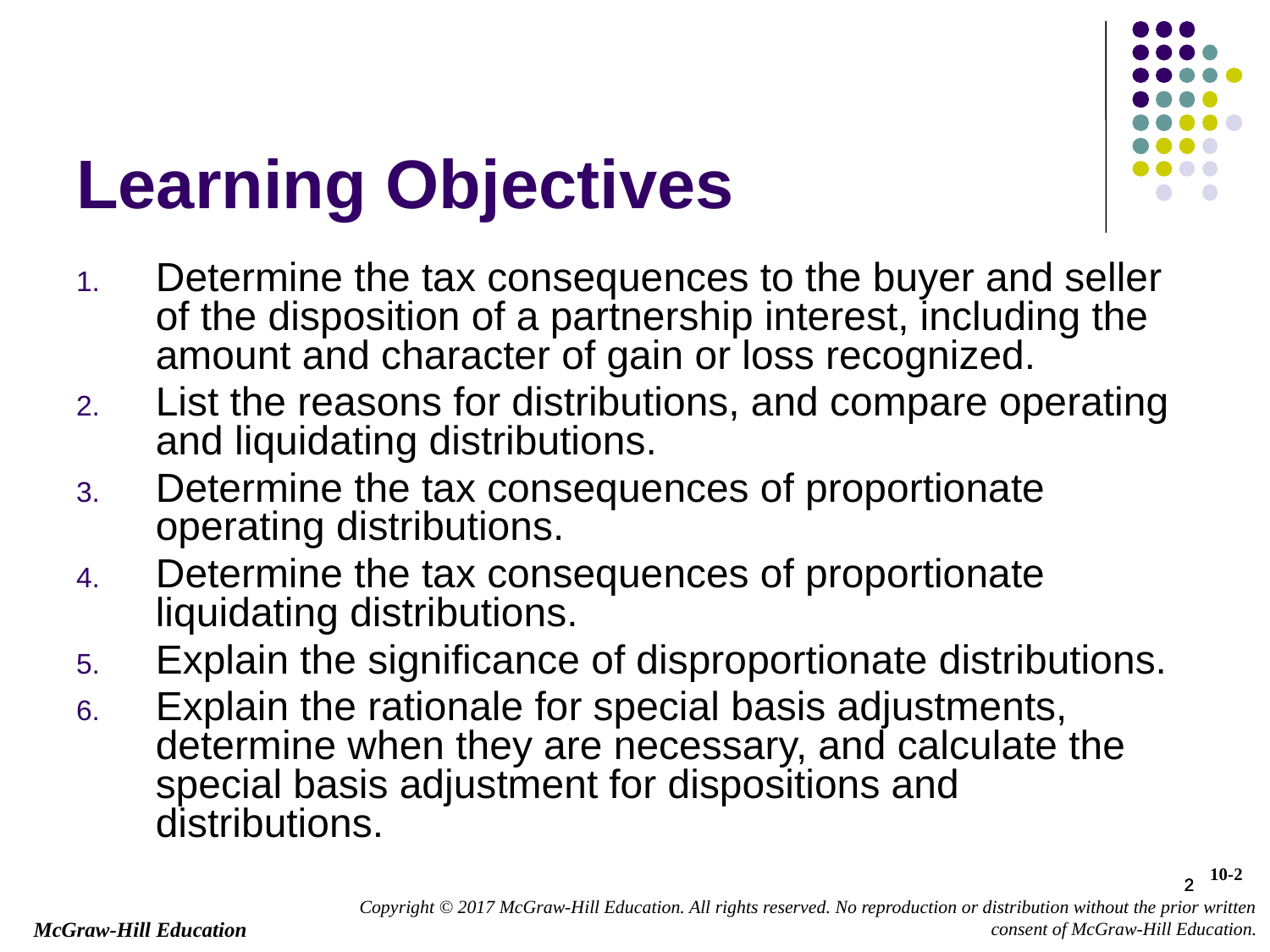

# Learning Objectives
Determine the tax consequences to the buyer and seller of the disposition of a partnership interest, including the amount and character of gain or loss recognized.
List the reasons for distributions, and compare operating and liquidating distributions.
Determine the tax consequences of proportionate operating distributions.
Determine the tax consequences of proportionate liquidating distributions.
Explain the significance of disproportionate distributions.
Explain the rationale for special basis adjustments, determine when they are necessary, and calculate the special basis adjustment for dispositions and distributions.
2
2
2